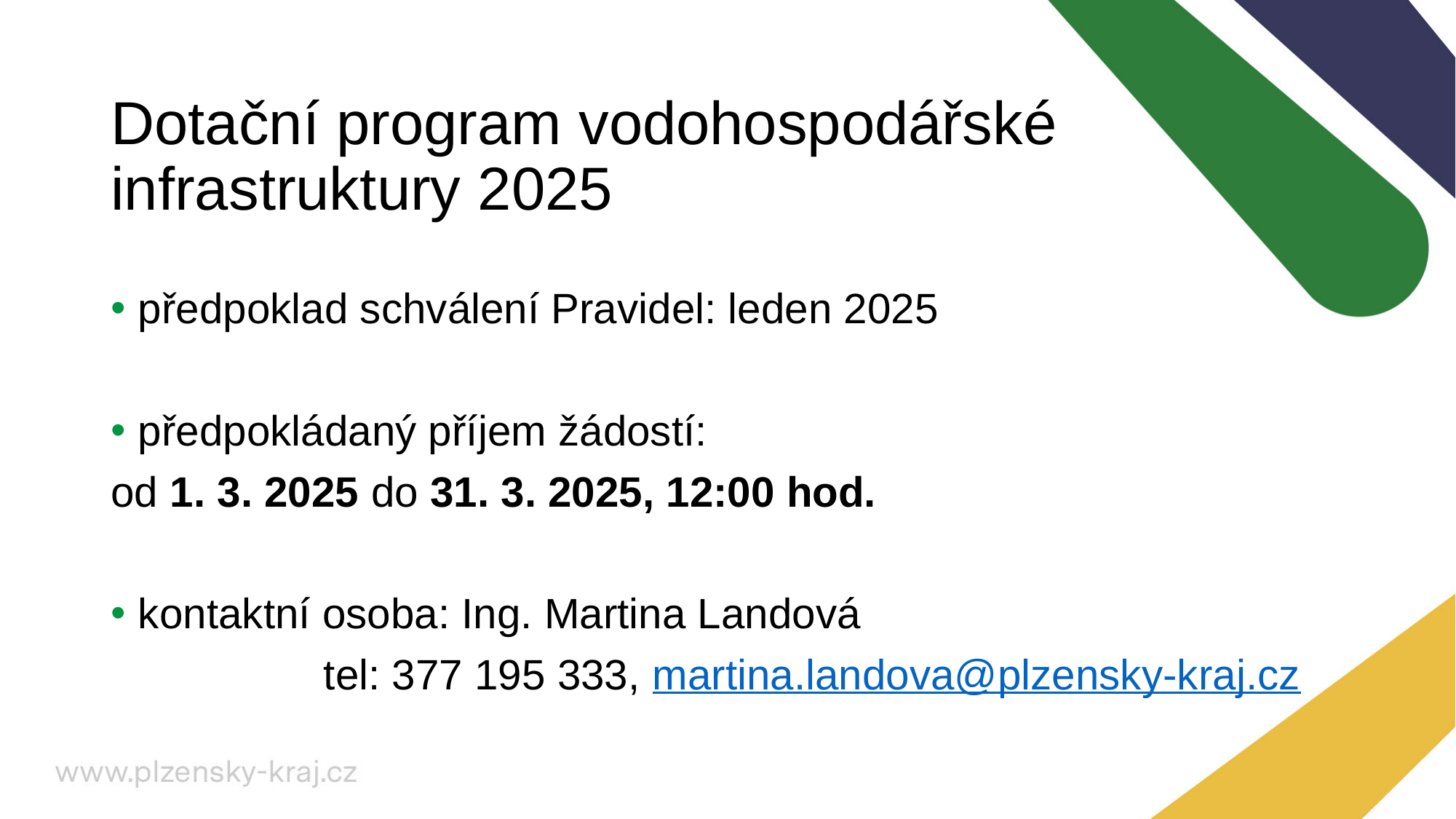

# Dotační program vodohospodářské infrastruktury 2025
předpoklad schválení Pravidel: leden 2025

předpokládaný příjem žádostí:
od 1. 3. 2025 do 31. 3. 2025, 12:00 hod.

kontaktní osoba: Ing. Martina Landová
                  tel: 377 195 333, martina.landova@plzensky-kraj.cz